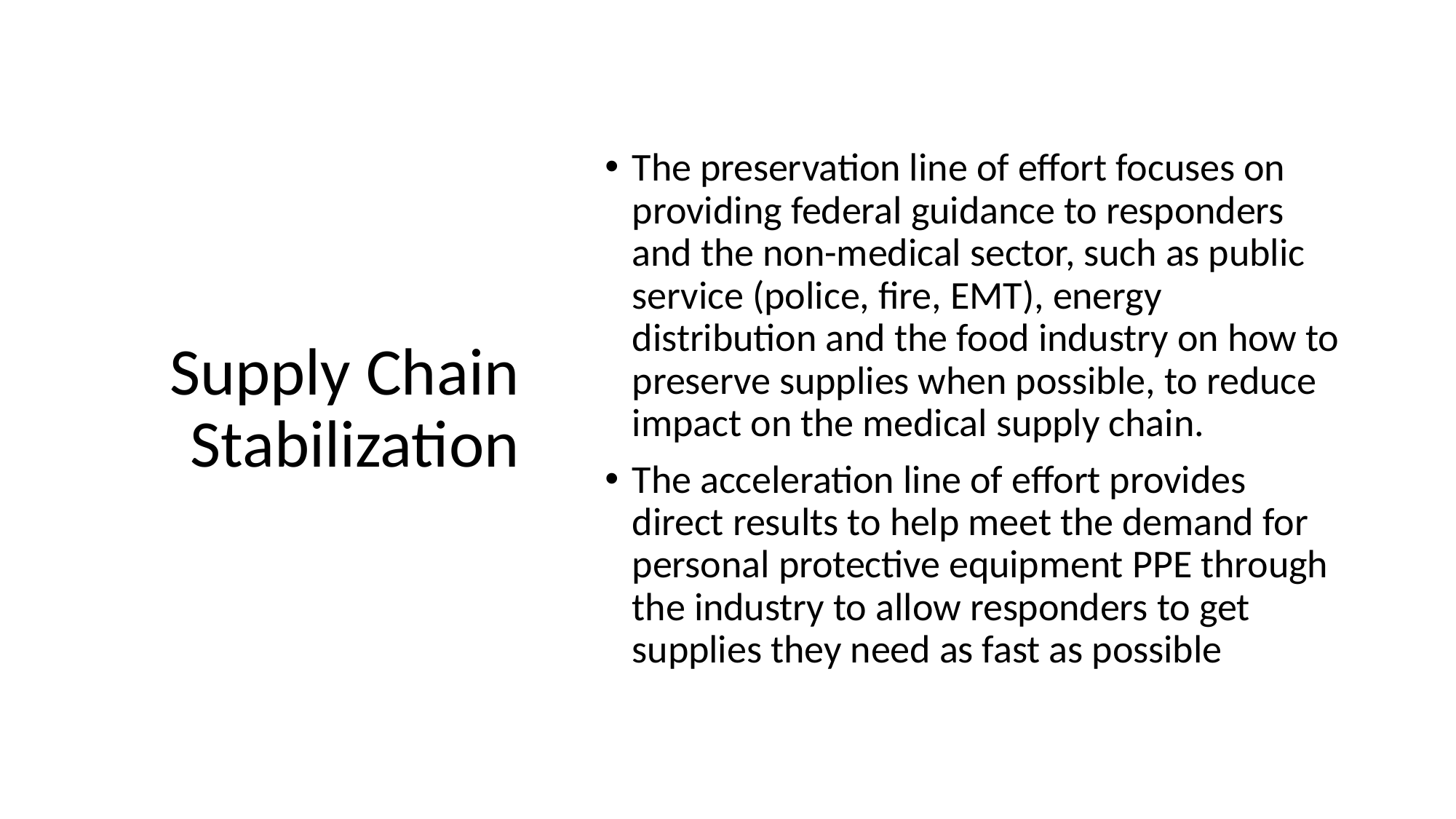

# Supply Chain Stabilization
The preservation line of effort focuses on providing federal guidance to responders and the non-medical sector, such as public service (police, fire, EMT), energy distribution and the food industry on how to preserve supplies when possible, to reduce impact on the medical supply chain.
The acceleration line of effort provides direct results to help meet the demand for personal protective equipment PPE through the industry to allow responders to get supplies they need as fast as possible